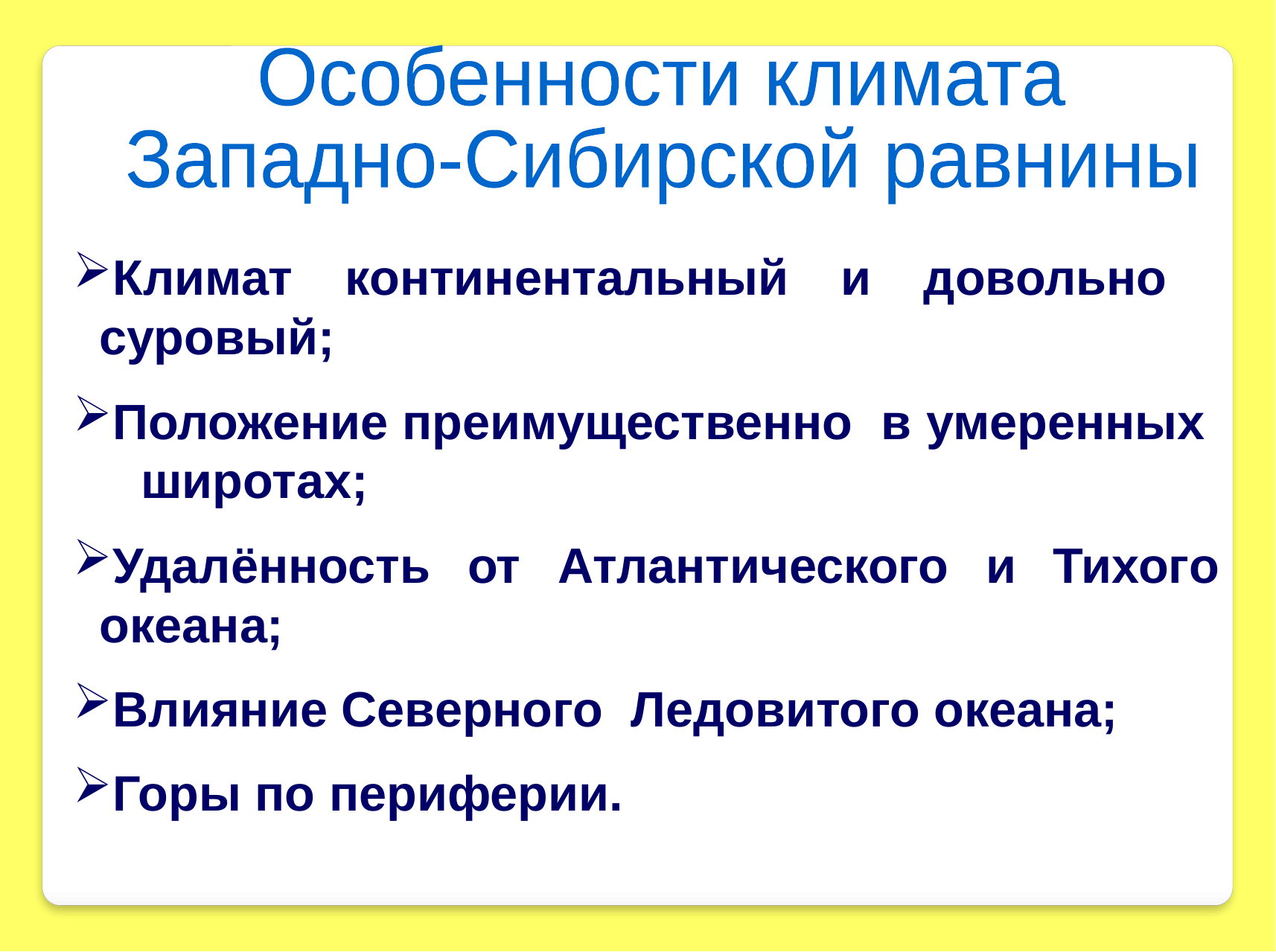

Особенности климата
Западно-Сибирской равнины
Климат континентальный и довольно  суровый;
Положение преимущественно  в умеренных     широтах;
Удалённость от Атлантического и Тихого океана;
Влияние Северного  Ледовитого океана;
Горы по периферии.